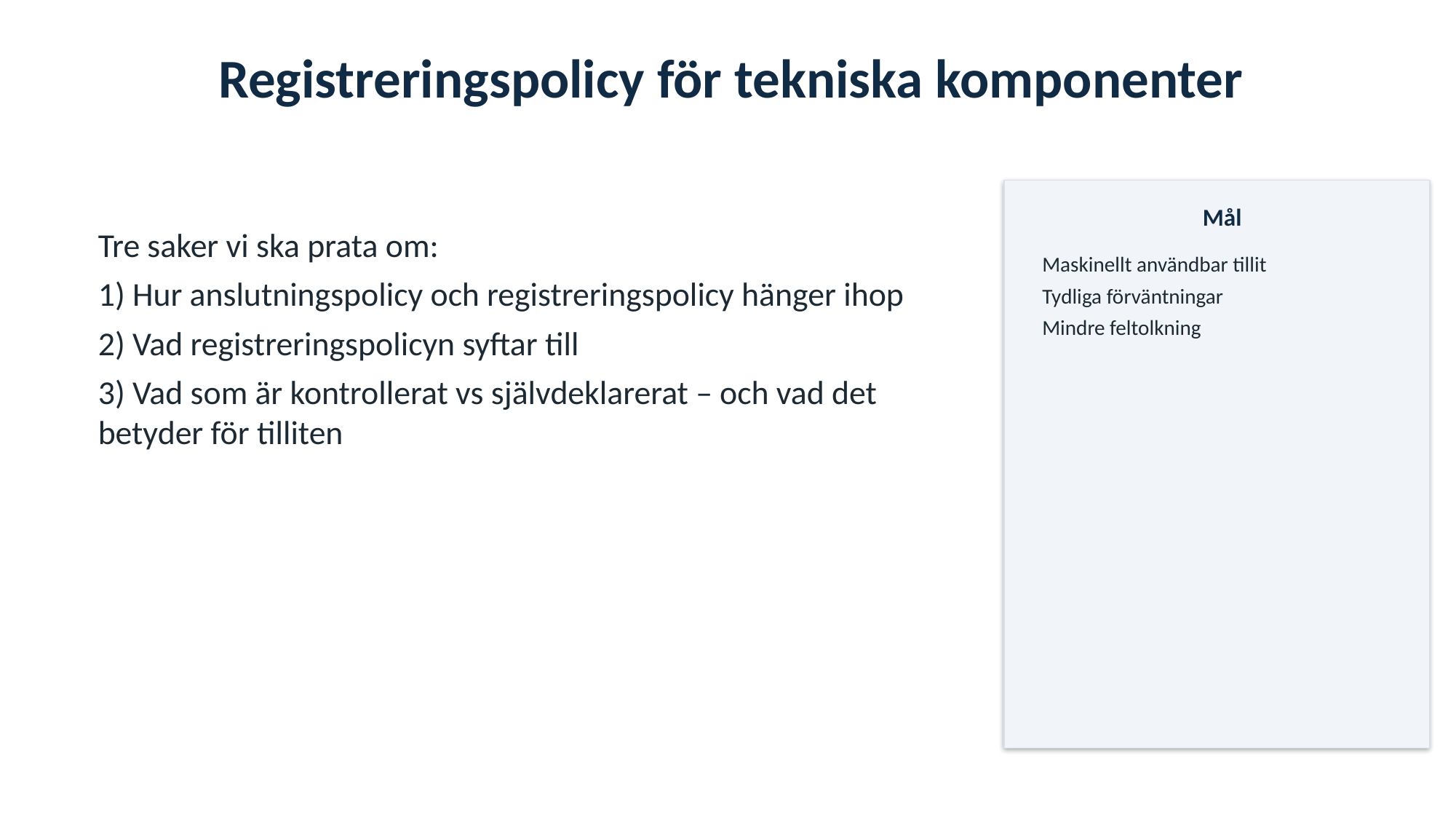

Registreringspolicy för tekniska komponenter

Mål
Tre saker vi ska prata om:
1) Hur anslutningspolicy och registreringspolicy hänger ihop
2) Vad registreringspolicyn syftar till
3) Vad som är kontrollerat vs självdeklarerat – och vad det betyder för tilliten
Maskinellt användbar tillit
Tydliga förväntningar
Mindre feltolkning